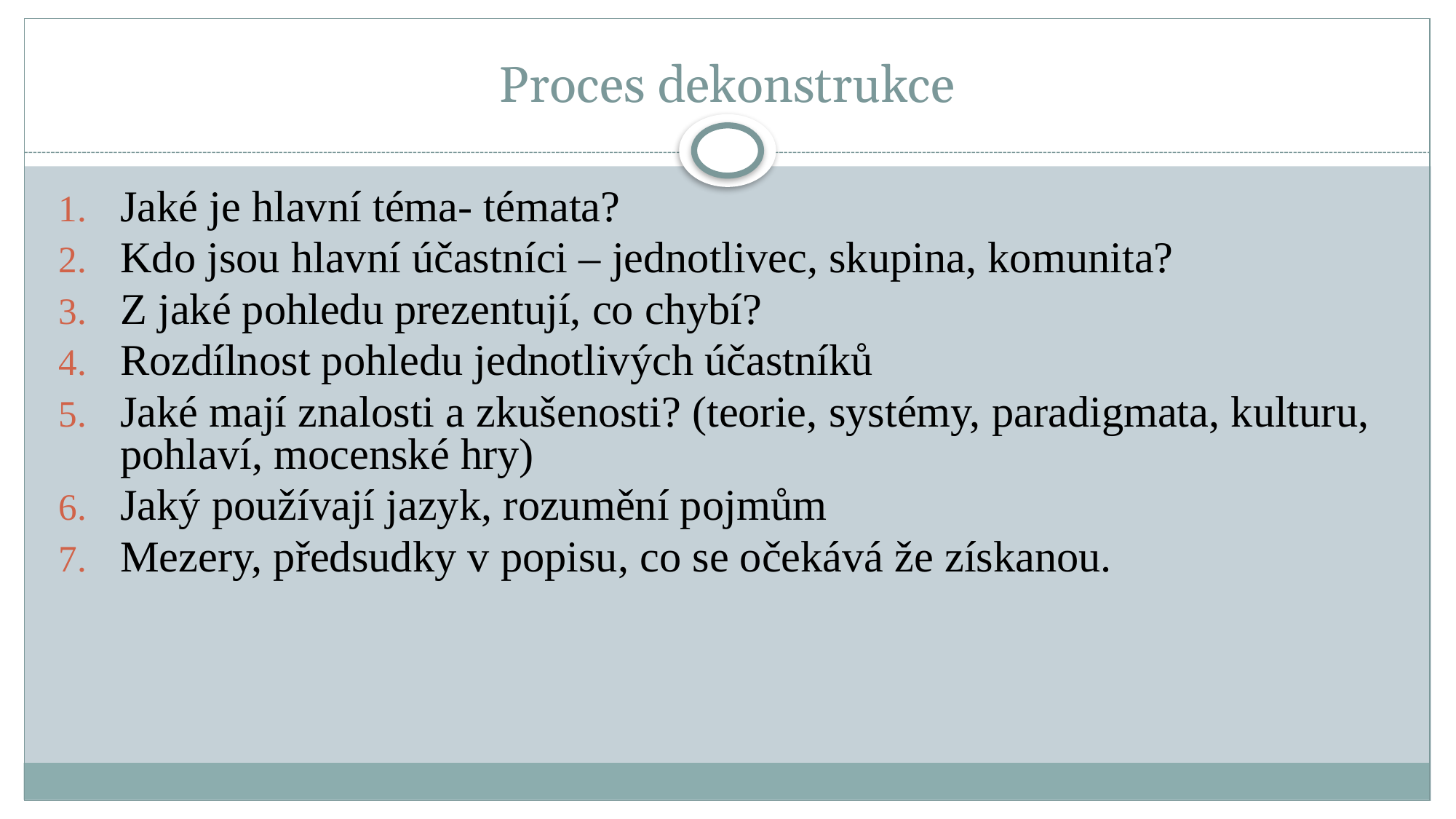

# Proces dekonstrukce
Jaké je hlavní téma- témata?
Kdo jsou hlavní účastníci – jednotlivec, skupina, komunita?
Z jaké pohledu prezentují, co chybí?
Rozdílnost pohledu jednotlivých účastníků
Jaké mají znalosti a zkušenosti? (teorie, systémy, paradigmata, kulturu, pohlaví, mocenské hry)
Jaký používají jazyk, rozumění pojmům
Mezery, předsudky v popisu, co se očekává že získanou.